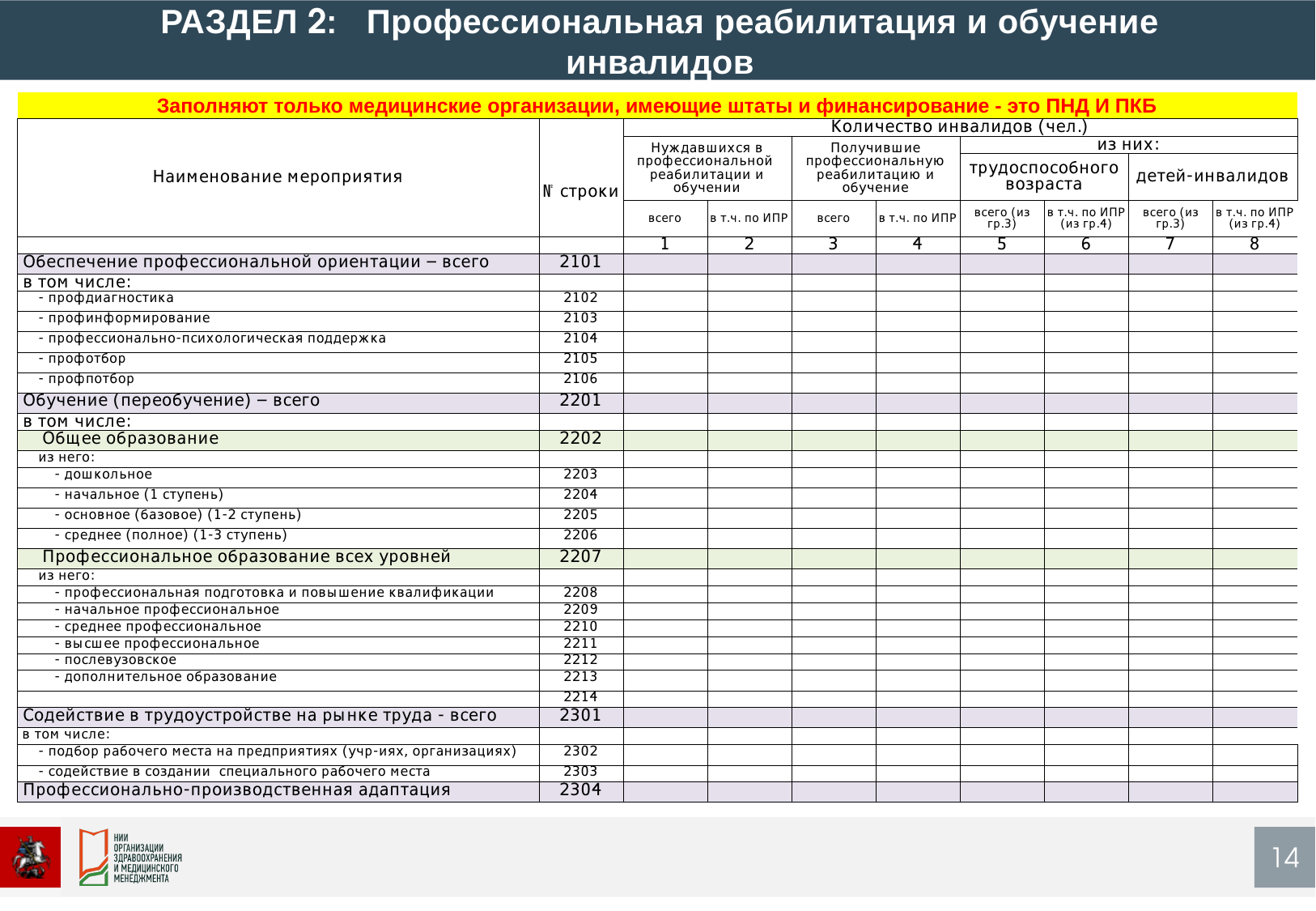

РАЗДЕЛ 2:   Профессиональная реабилитация и обучение инвалидов
| Заполняют только медицинские организации, имеющие штаты и финансирование - это ПНД И ПКБ |  |  |  |  |  |  |  |  |  |
| --- | --- | --- | --- | --- | --- | --- | --- | --- | --- |
| Наименование мероприятия | № строки | Количество инвалидов (чел.) |  |  |  |  |  |  |  |
|  |  | Нуждавшихся в профессиональной реабилитации и обучении |  | Получившие профессиональную реабилитацию и обучение |  | из них: |  |  |  |
|  |  |  |  |  |  | трудоспособного возраста |  | детей-инвалидов |  |
|  |  | всего | в т.ч. по ИПР | всего | в т.ч. по ИПР | всего (из гр.3) | в т.ч. по ИПР (из гр.4) | всего (из гр.3) | в т.ч. по ИПР (из гр.4) |
|  |  | 1 | 2 | 3 | 4 | 5 | 6 | 7 | 8 |
| Обеспечение профессиональной ориентации – всего | 2101 |  |  |  |  |  |  |  |  |
| в том числе: |  |  |  |  |  |  |  |  |  |
| - профдиагностика | 2102 |  |  |  |  |  |  |  |  |
| - профинформирование | 2103 |  |  |  |  |  |  |  |  |
| - профессионально-психологическая поддержка | 2104 |  |  |  |  |  |  |  |  |
| - профотбор | 2105 |  |  |  |  |  |  |  |  |
| - профпотбор | 2106 |  |  |  |  |  |  |  |  |
| Обучение (переобучение) – всего | 2201 |  |  |  |  |  |  |  |  |
| в том числе: |  |  |  |  |  |  |  |  |  |
| Общее образование | 2202 |  |  |  |  |  |  |  |  |
| из него: |  |  |  |  |  |  |  |  |  |
| - дошкольное | 2203 |  |  |  |  |  |  |  |  |
| - начальное (1 ступень) | 2204 |  |  |  |  |  |  |  |  |
| - основное (базовое) (1-2 ступень) | 2205 |  |  |  |  |  |  |  |  |
| - среднее (полное) (1-3 ступень) | 2206 |  |  |  |  |  |  |  |  |
| Профессиональное образование всех уровней | 2207 |  |  |  |  |  |  |  |  |
| из него: |  |  |  |  |  |  |  |  |  |
| - профессиональная подготовка и повышение квалификации | 2208 |  |  |  |  |  |  |  |  |
| - начальное профессиональное | 2209 |  |  |  |  |  |  |  |  |
| - среднее профессиональное | 2210 |  |  |  |  |  |  |  |  |
| - высшее профессиональное | 2211 |  |  |  |  |  |  |  |  |
| - послевузовское | 2212 |  |  |  |  |  |  |  |  |
| - дополнительное образование | 2213 |  |  |  |  |  |  |  |  |
|  | 2214 |  |  |  |  |  |  |  |  |
| Содействие в трудоустройстве на рынке труда - всего | 2301 |  |  |  |  |  |  |  |  |
| в том числе: |  |  |  |  |  |  |  |  |  |
| - подбор рабочего места на предприятиях (учр-иях, организациях) | 2302 |  |  |  |  |  |  |  |  |
| - содействие в создании специального рабочего места | 2303 |  |  |  |  |  |  |  |  |
| Профессионально-производственная адаптация | 2304 |  |  |  |  |  |  |  |  |